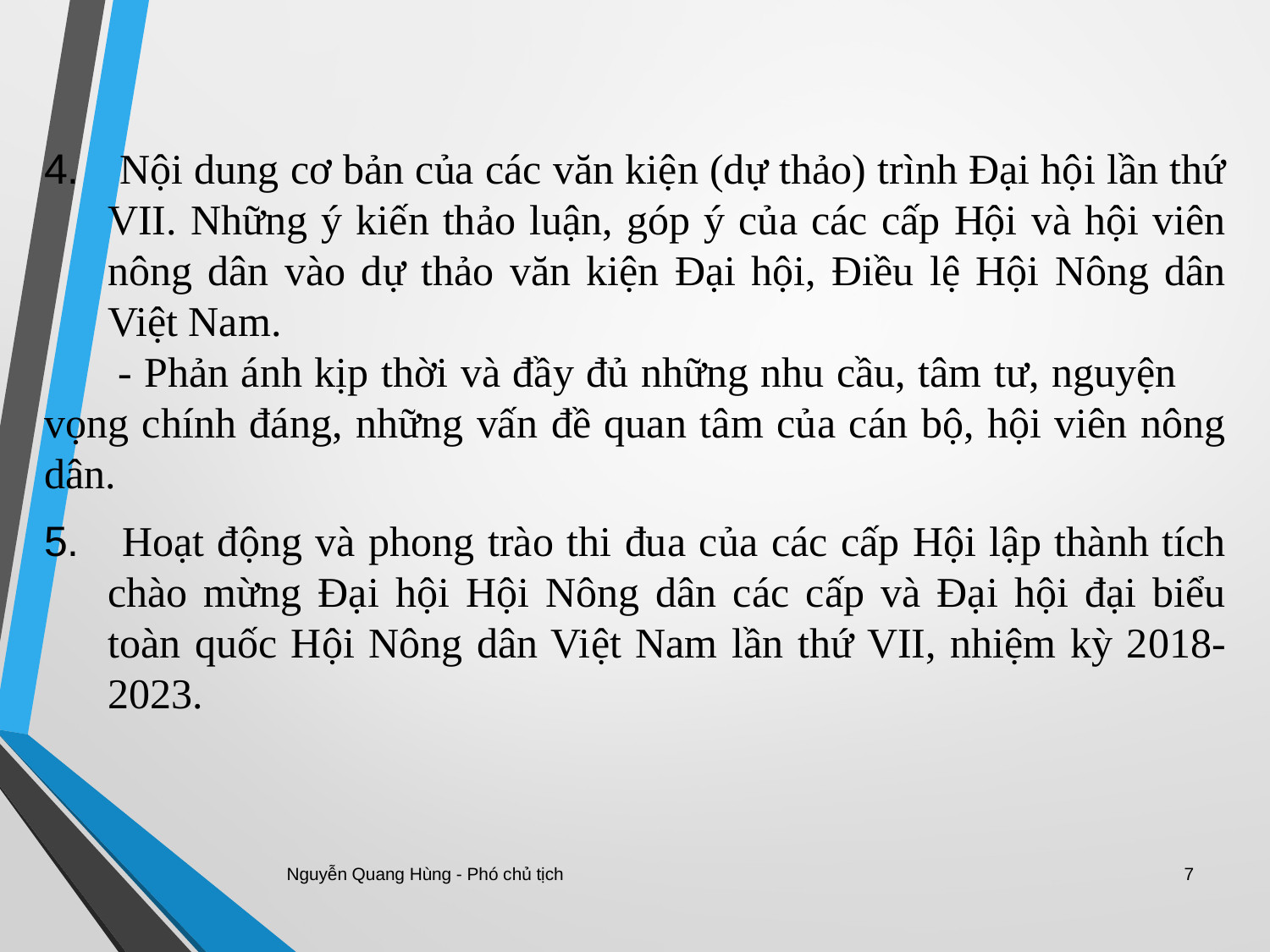

Nội dung cơ bản của các văn kiện (dự thảo) trình Đại hội lần thứ VII. Những ý kiến thảo luận, góp ý của các cấp Hội và hội viên nông dân vào dự thảo văn kiện Đại hội, Điều lệ Hội Nông dân Việt Nam.
      - Phản ánh kịp thời và đầy đủ những nhu cầu, tâm tư, nguyện     vọng chính đáng, những vấn đề quan tâm của cán bộ, hội viên nông dân.
 Hoạt động và phong trào thi đua của các cấp Hội lập thành tích chào mừng Đại hội Hội Nông dân các cấp và Đại hội đại biểu toàn quốc Hội Nông dân Việt Nam lần thứ VII, nhiệm kỳ 2018-2023.
Nguyễn Quang Hùng - Phó chủ tịch
7